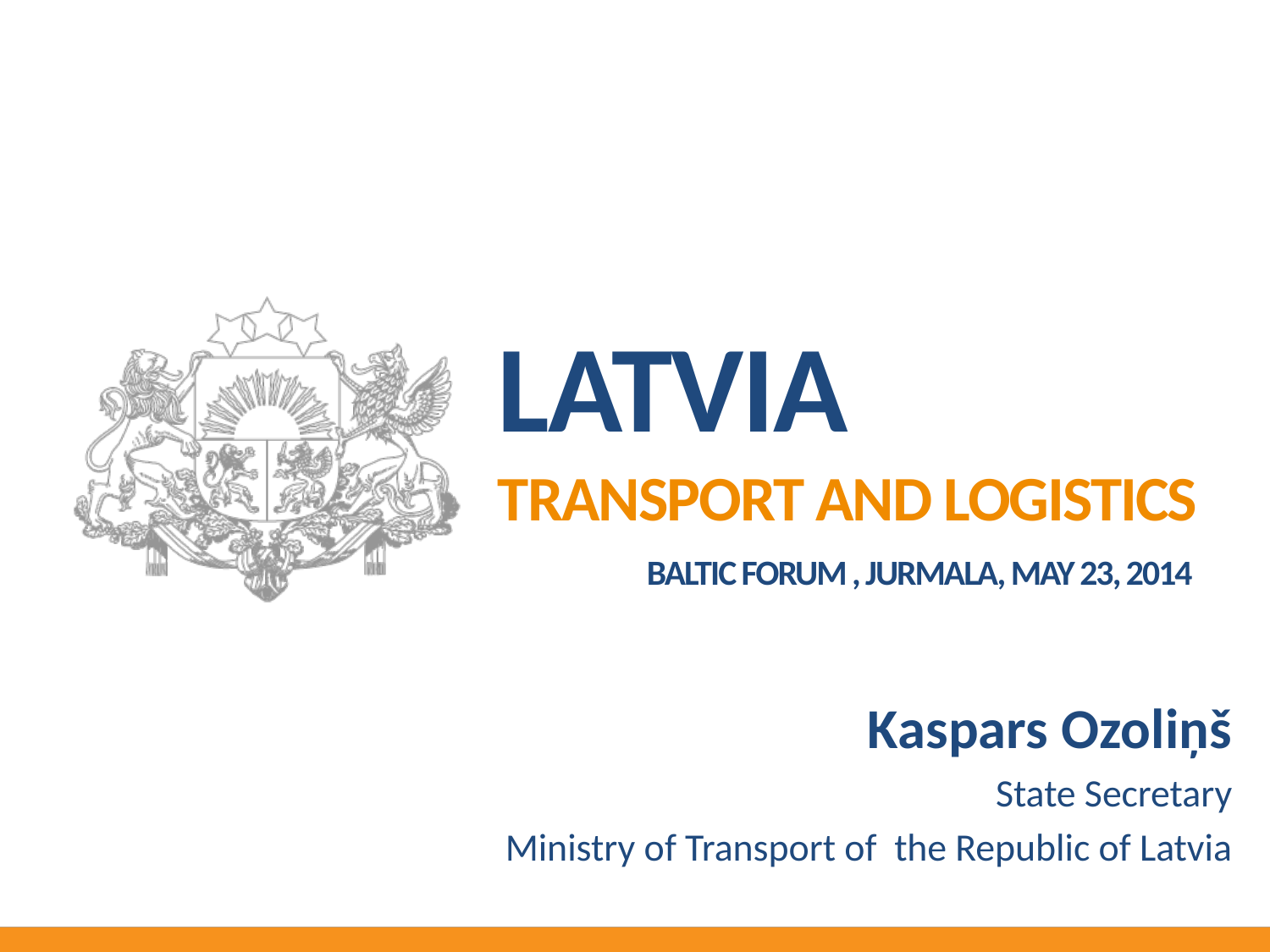

# LATVIA transport and logistics
Baltic forum , jurmala, may 23, 2014
Kaspars Ozoliņš
State Secretary
Ministry of Transport of  the Republic of Latvia